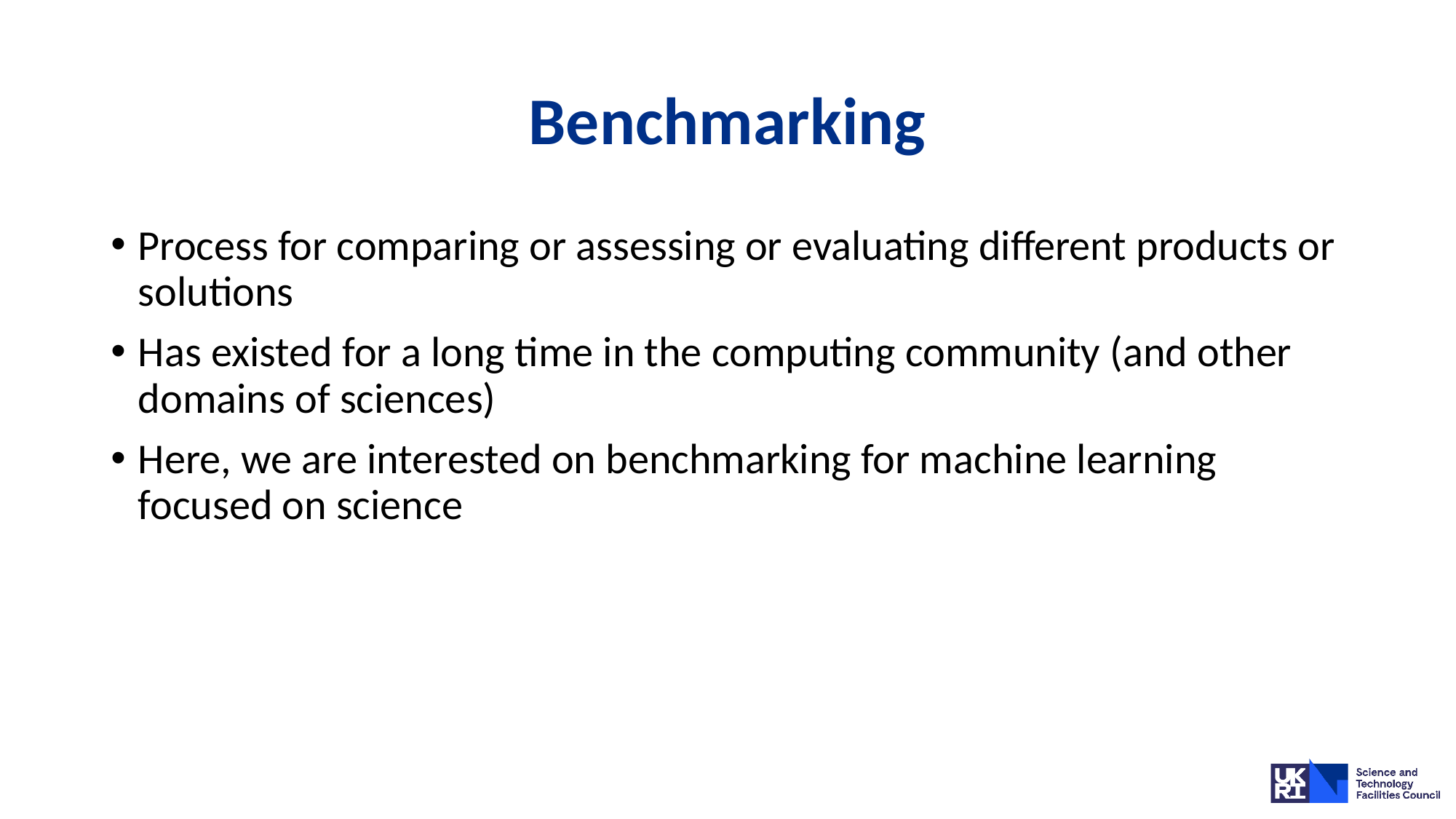

# Benchmarking
Process for comparing or assessing or evaluating different products or solutions
Has existed for a long time in the computing community (and other domains of sciences)
Here, we are interested on benchmarking for machine learning focused on science